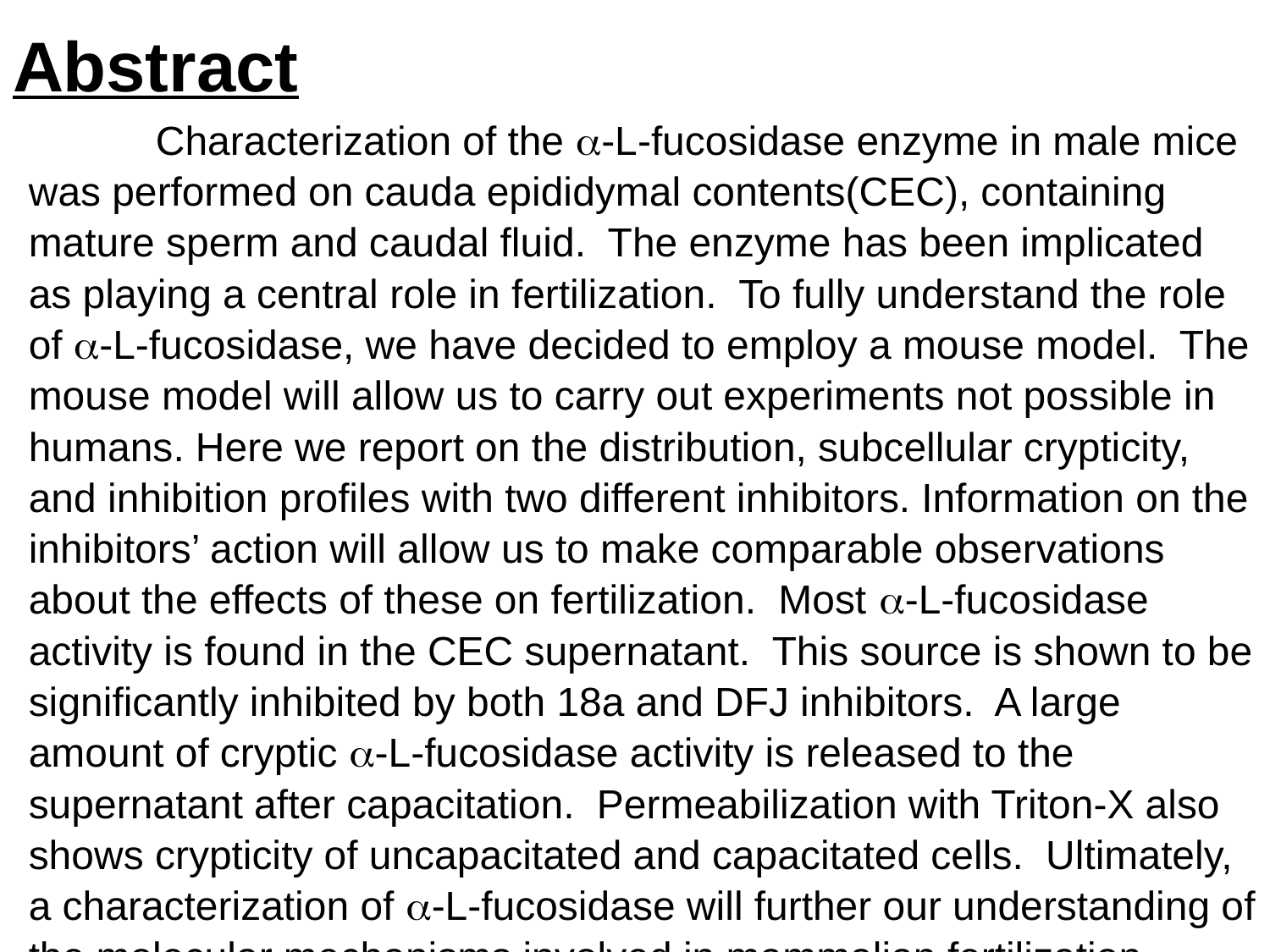

# Abstract
		Characterization of the α-L-fucosidase enzyme in male mice was performed on cauda epididymal contents(CEC), containing mature sperm and caudal fluid.  The enzyme has been implicated as playing a central role in fertilization.  To fully understand the role of α-L-fucosidase, we have decided to employ a mouse model.  The mouse model will allow us to carry out experiments not possible in humans. Here we report on the distribution, subcellular crypticity, and inhibition profiles with two different inhibitors. Information on the inhibitors’ action will allow us to make comparable observations about the effects of these on fertilization.  Most α-L-fucosidase activity is found in the CEC supernatant.  This source is shown to be significantly inhibited by both 18a and DFJ inhibitors.  A large amount of cryptic α-L-fucosidase activity is released to the supernatant after capacitation.  Permeabilization with Triton-X also shows crypticity of uncapacitated and capacitated cells.  Ultimately, a characterization of α-L-fucosidase will further our understanding of the molecular mechanisms involved in mammalian fertilization.